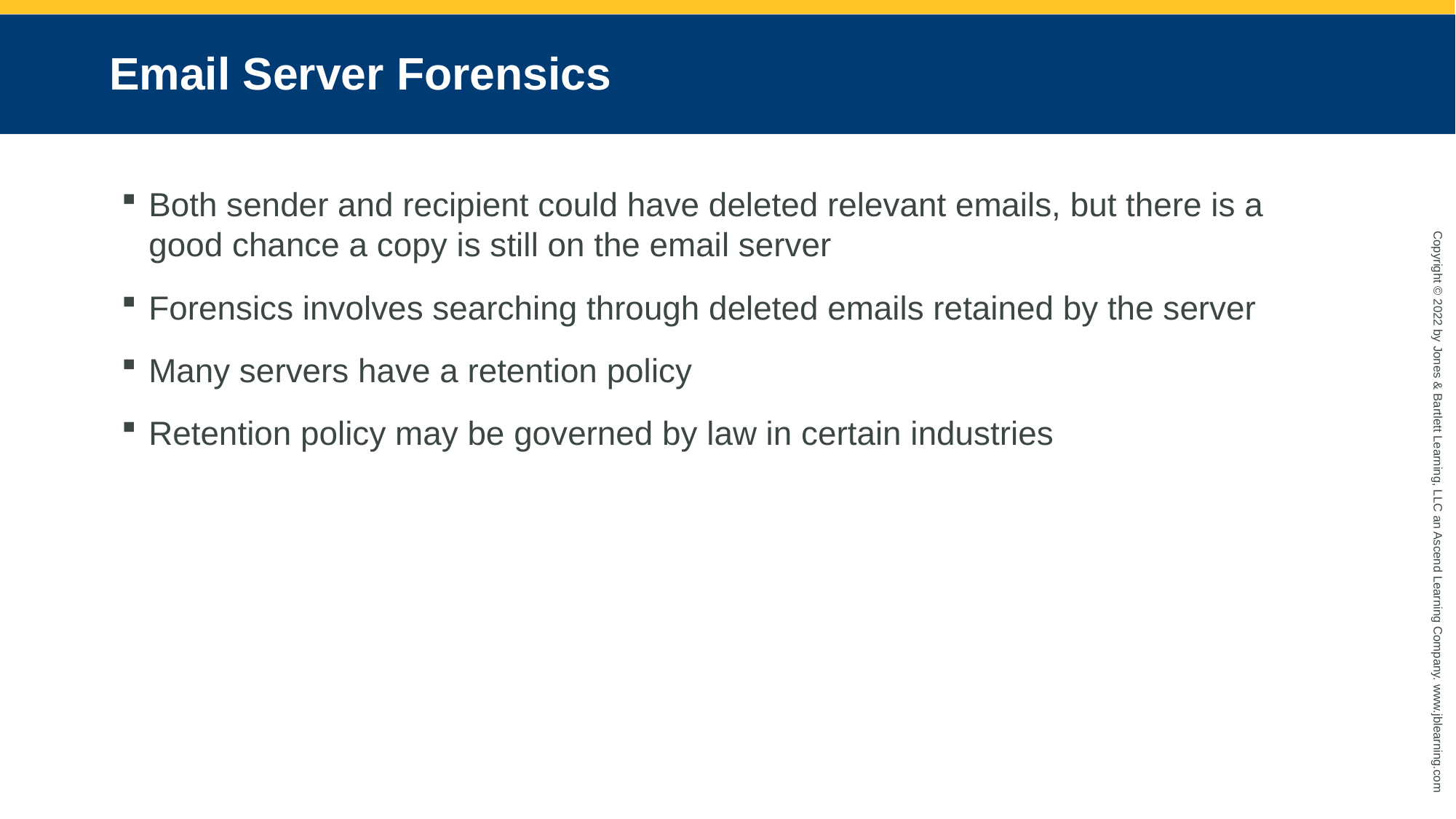

# Email Server Forensics
Both sender and recipient could have deleted relevant emails, but there is a good chance a copy is still on the email server
Forensics involves searching through deleted emails retained by the server
Many servers have a retention policy
Retention policy may be governed by law in certain industries